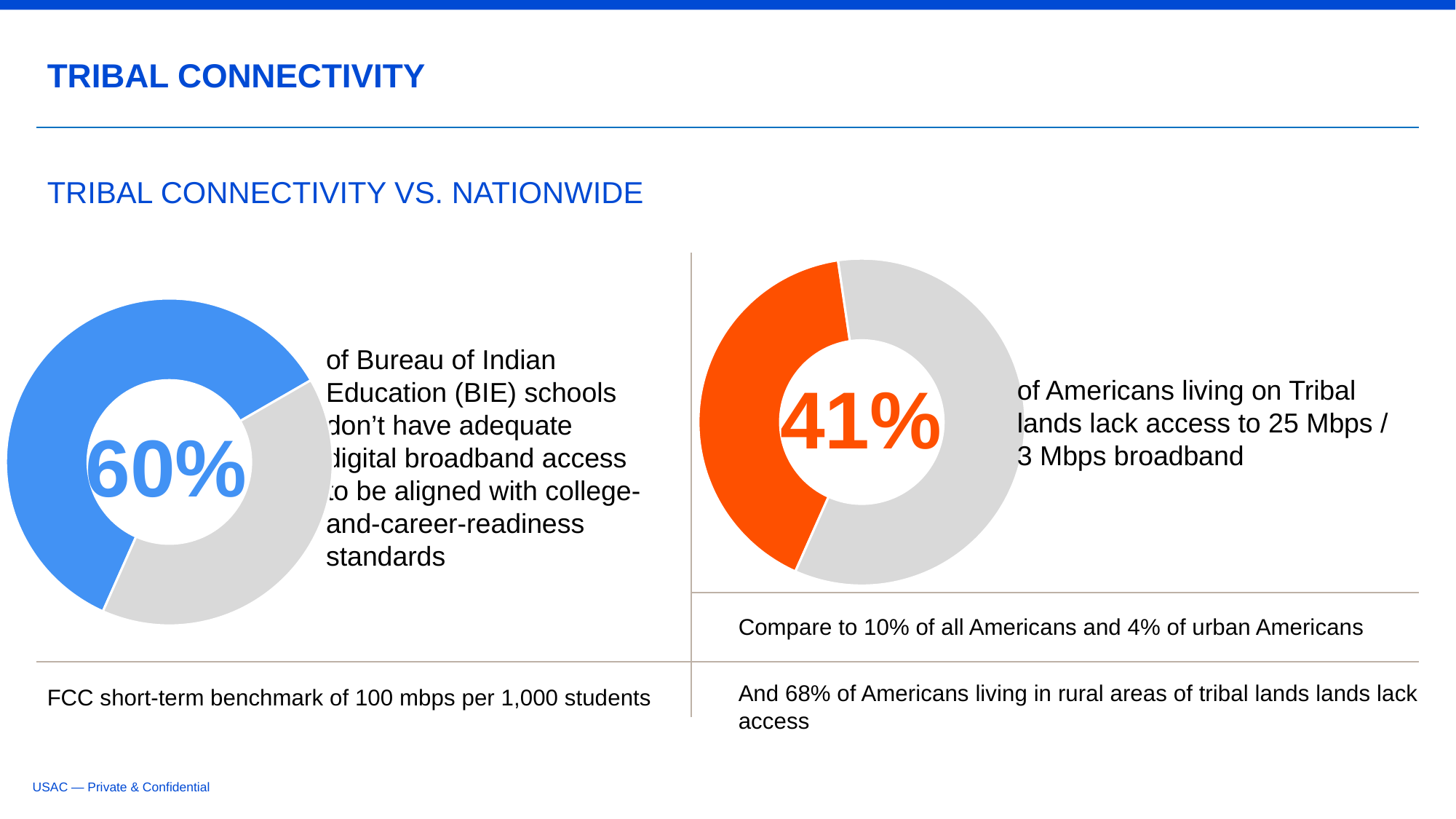

TRIBAL CONNECTIVITY
# TRIBAL CONNECTIVITY VS. NATIONWIDE

### Chart

| Category | Sales |
|---|---|
| 1st Qtr | 41.0 |
| 2nd Qtr | 59.0 |
of Americans living on Tribal lands lack access to 25 Mbps /
3 Mbps broadband
of Bureau of Indian Education (BIE) schools don’t have adequate digital broadband access to be aligned with college-and-career-readiness standards

### Chart

| Category | Sales |
|---|---|
| 1st Qtr | 60.0 |
| 2nd Qtr | 40.0 |
41%
60%
Compare to 10% of all Americans and 4% of urban Americans
And 68% of Americans living in rural areas of tribal lands lands lack access
FCC short-term benchmark of 100 mbps per 1,000 students